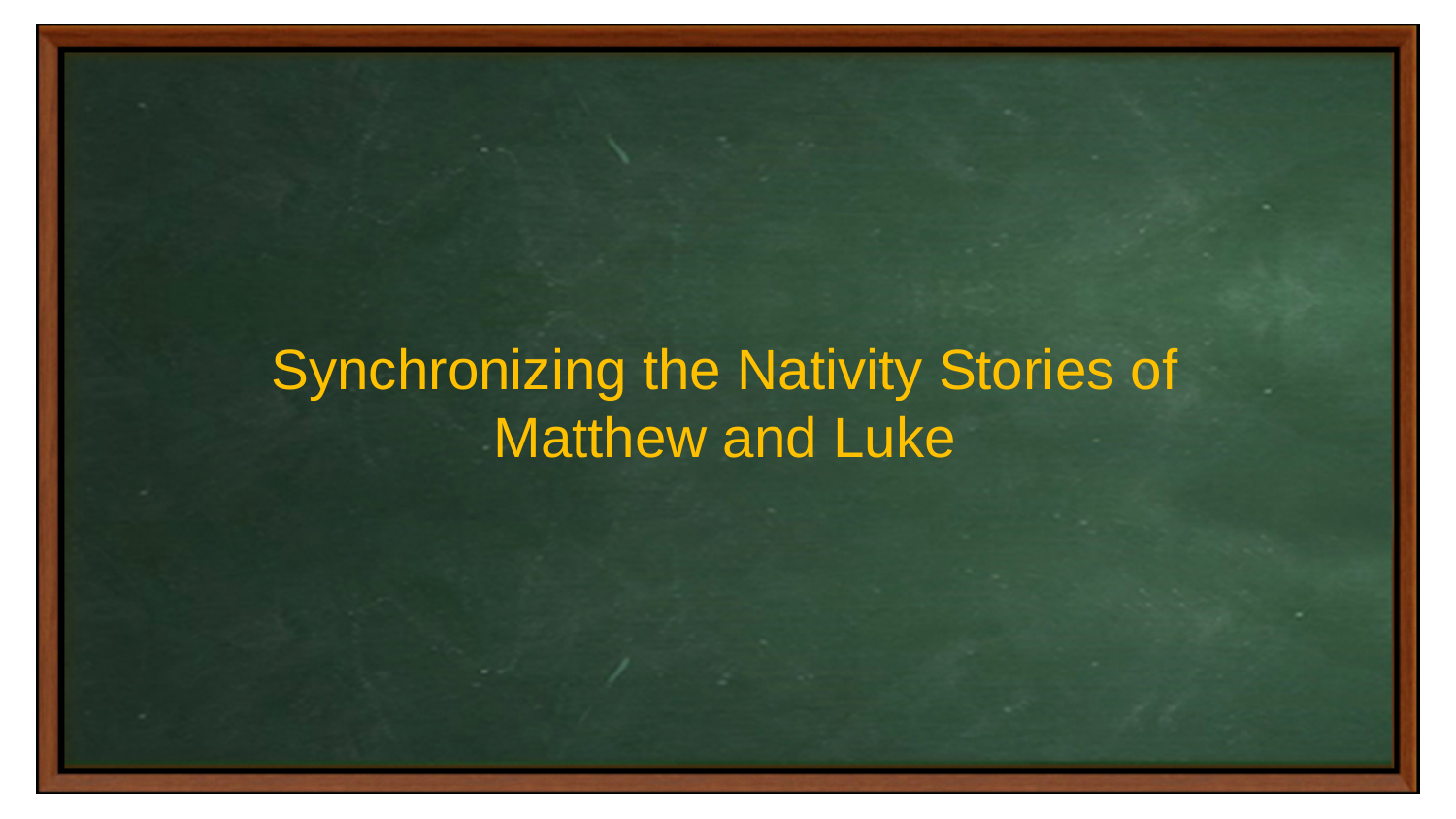

Synchronizing the Nativity Stories of
Matthew and Luke